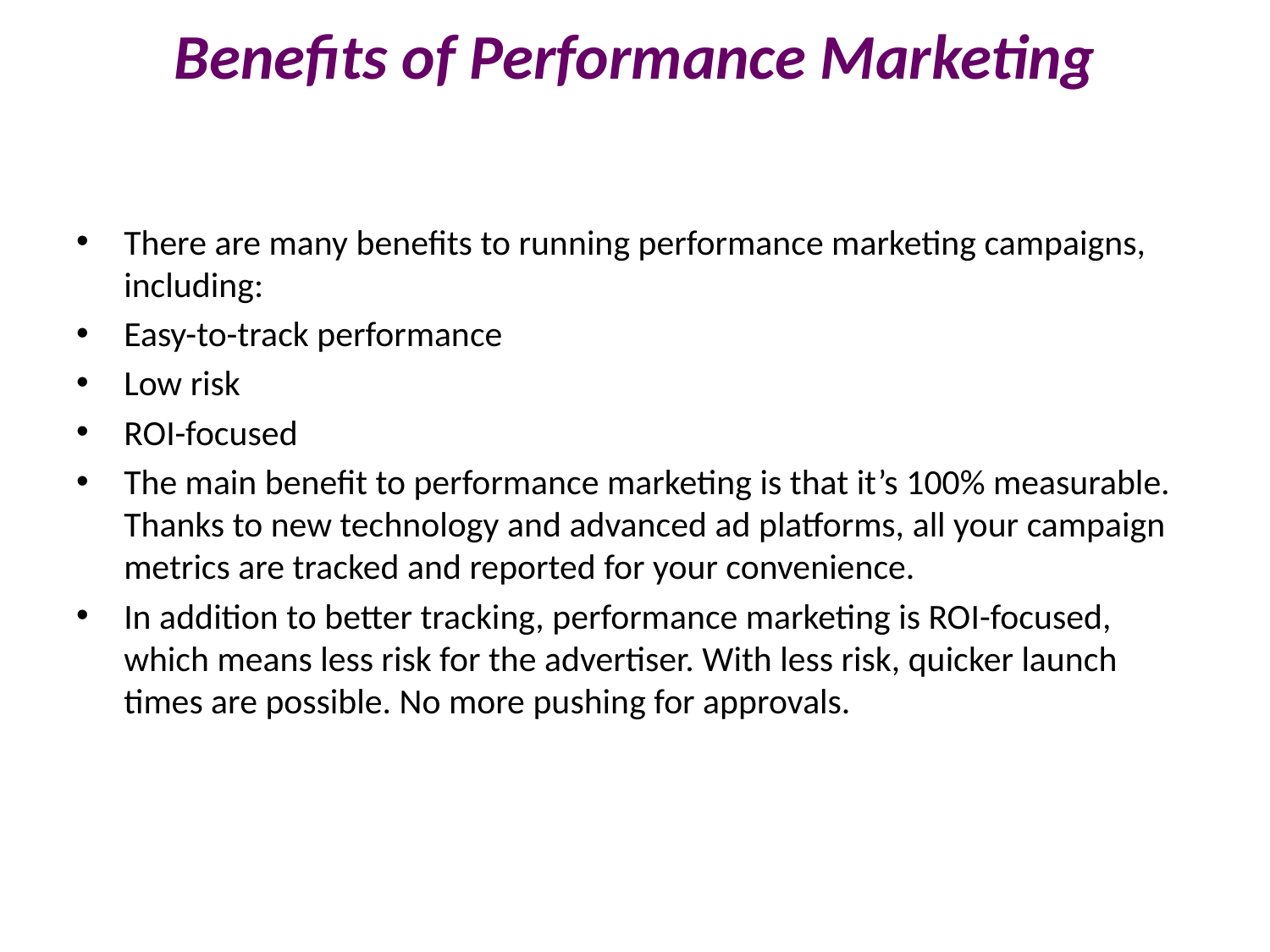

# Benefits of Performance Marketing

There are many benefits to running performance marketing campaigns, including:
Easy-to-track performance
Low risk
ROI-focused
The main benefit to performance marketing is that it’s 100% measurable. Thanks to new technology and advanced ad platforms, all your campaign metrics are tracked and reported for your convenience.
In addition to better tracking, performance marketing is ROI-focused, which means less risk for the advertiser. With less risk, quicker launch times are possible. No more pushing for approvals.